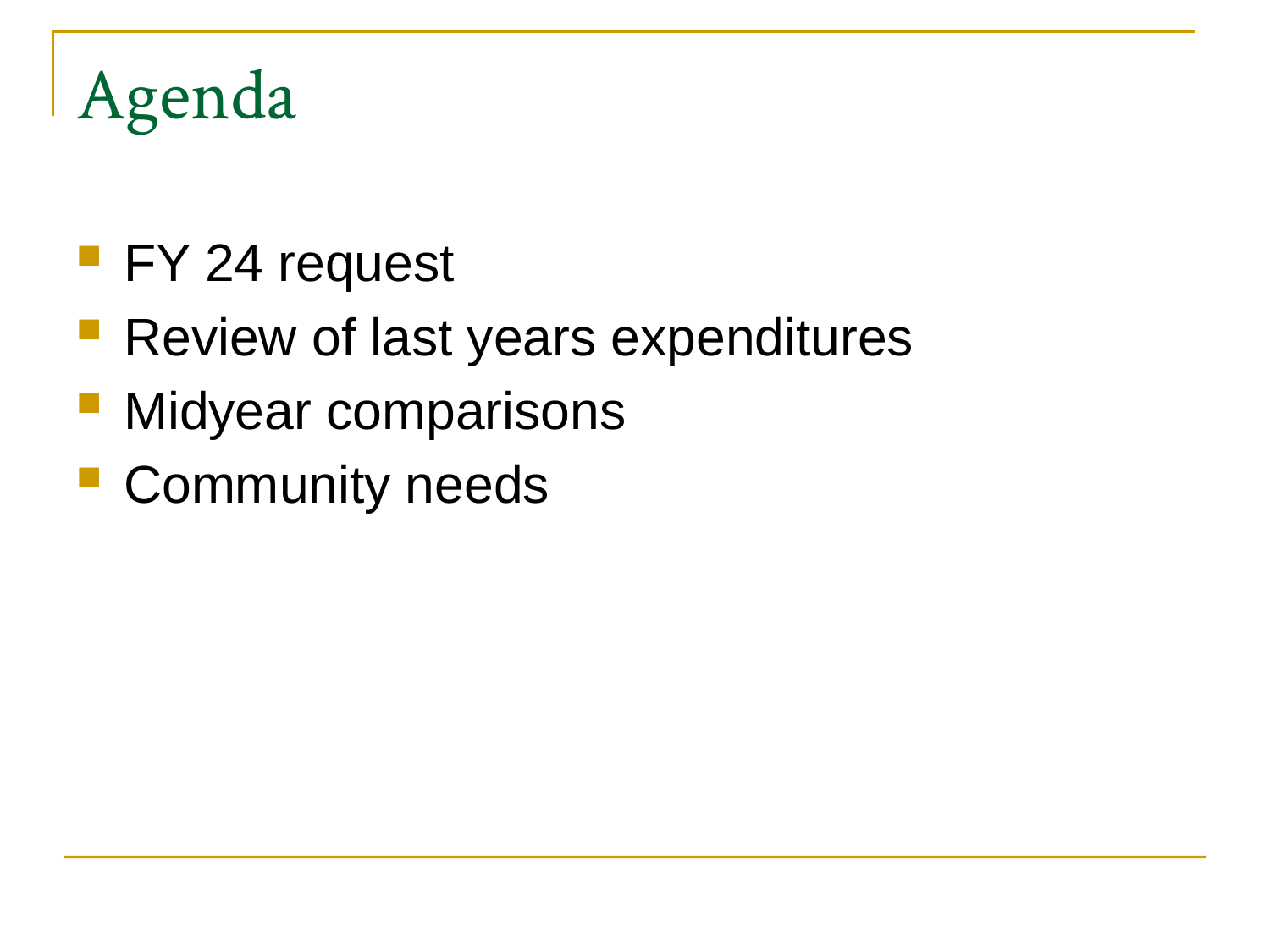

# Agenda
FY 24 request
Review of last years expenditures
Midyear comparisons
Community needs